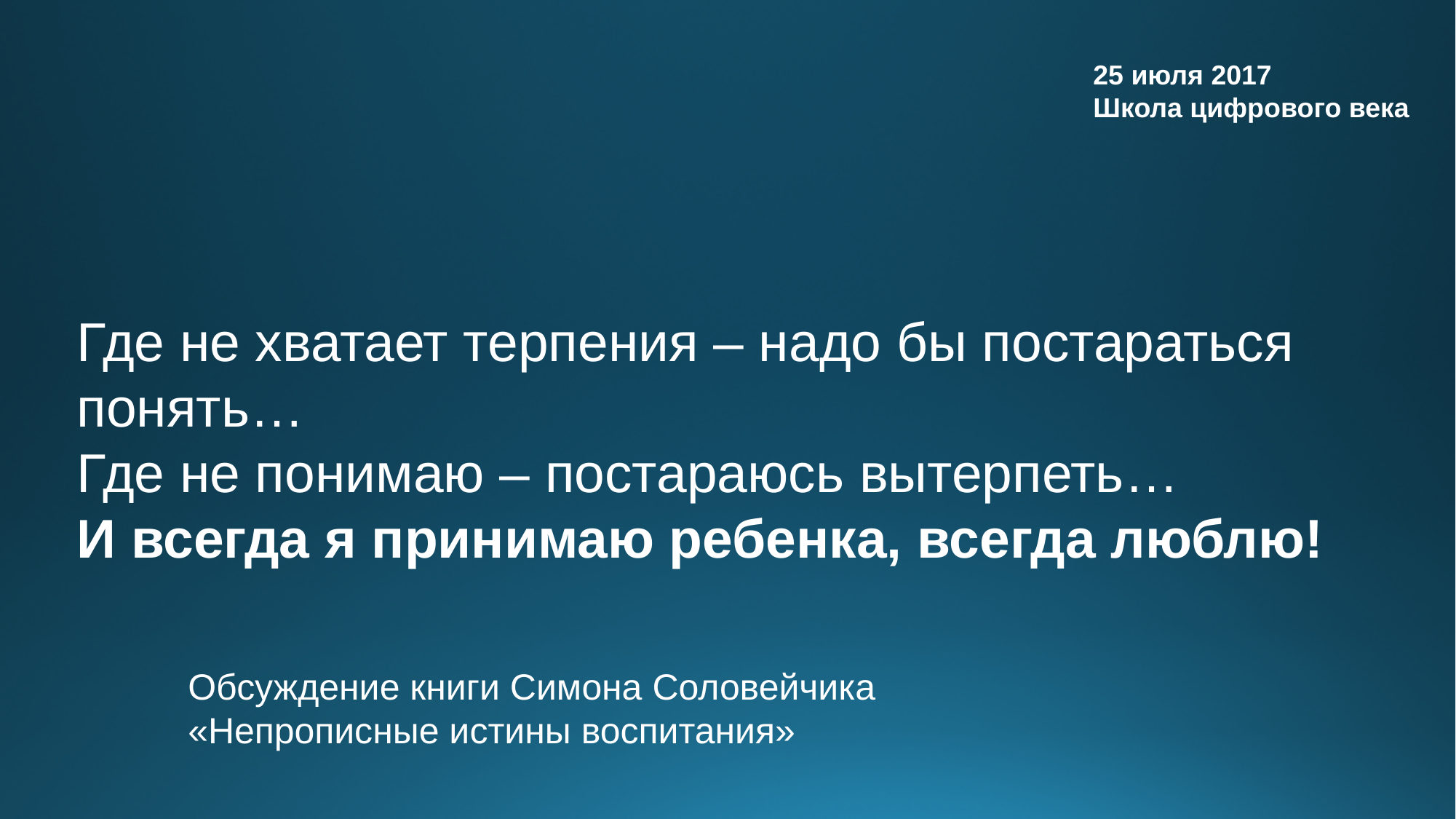

25 июля 2017
Школа цифрового века
Где не хватает терпения – надо бы постараться понять…
Где не понимаю – постараюсь вытерпеть…
И всегда я принимаю ребенка, всегда люблю!
Обсуждение книги Симона Соловейчика
«Непрописные истины воспитания»